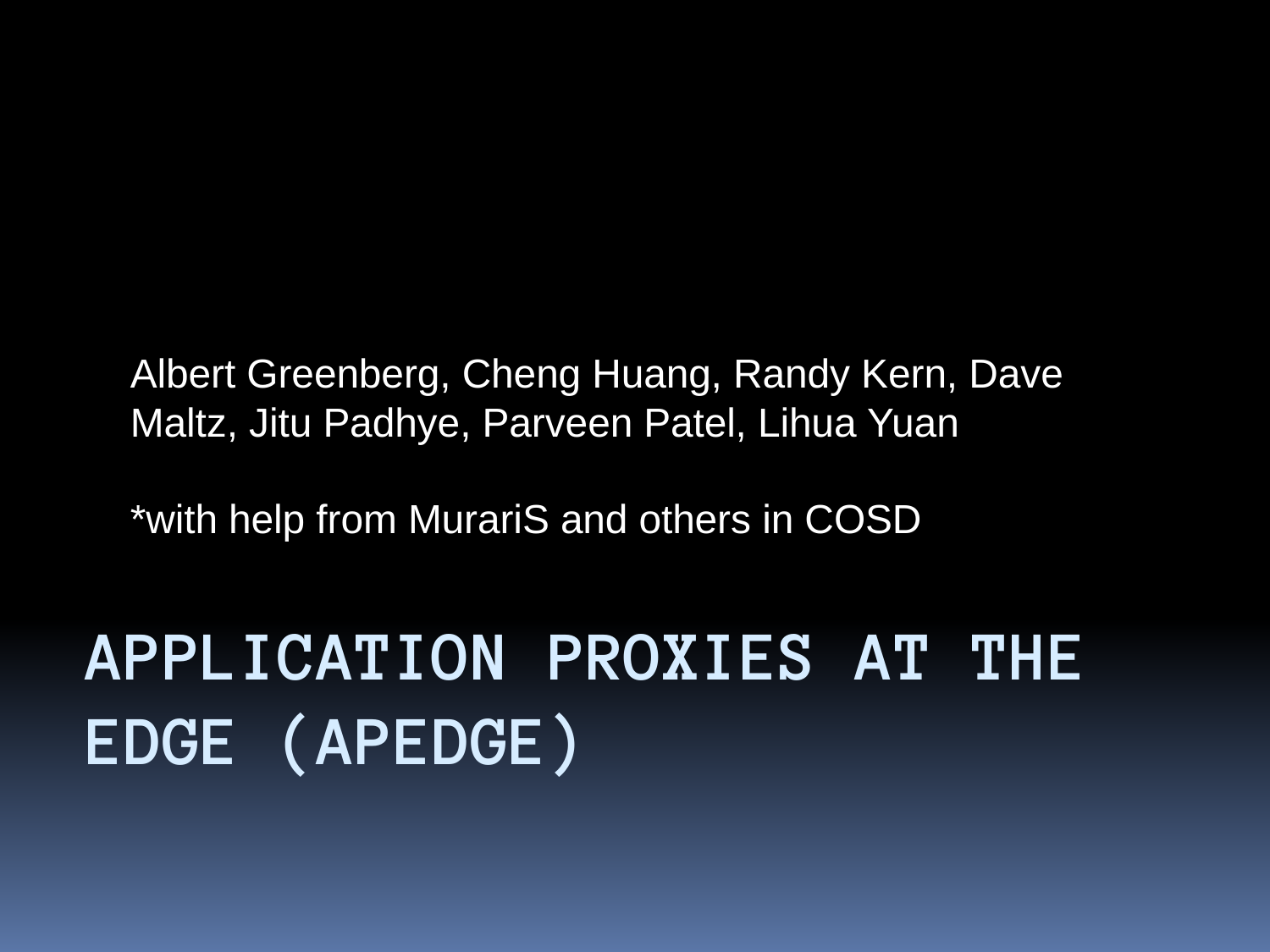

Albert Greenberg, Cheng Huang, Randy Kern, Dave Maltz, Jitu Padhye, Parveen Patel, Lihua Yuan

*with help from MurariS and others in COSD
# Application Proxies at the Edge (APEdge)